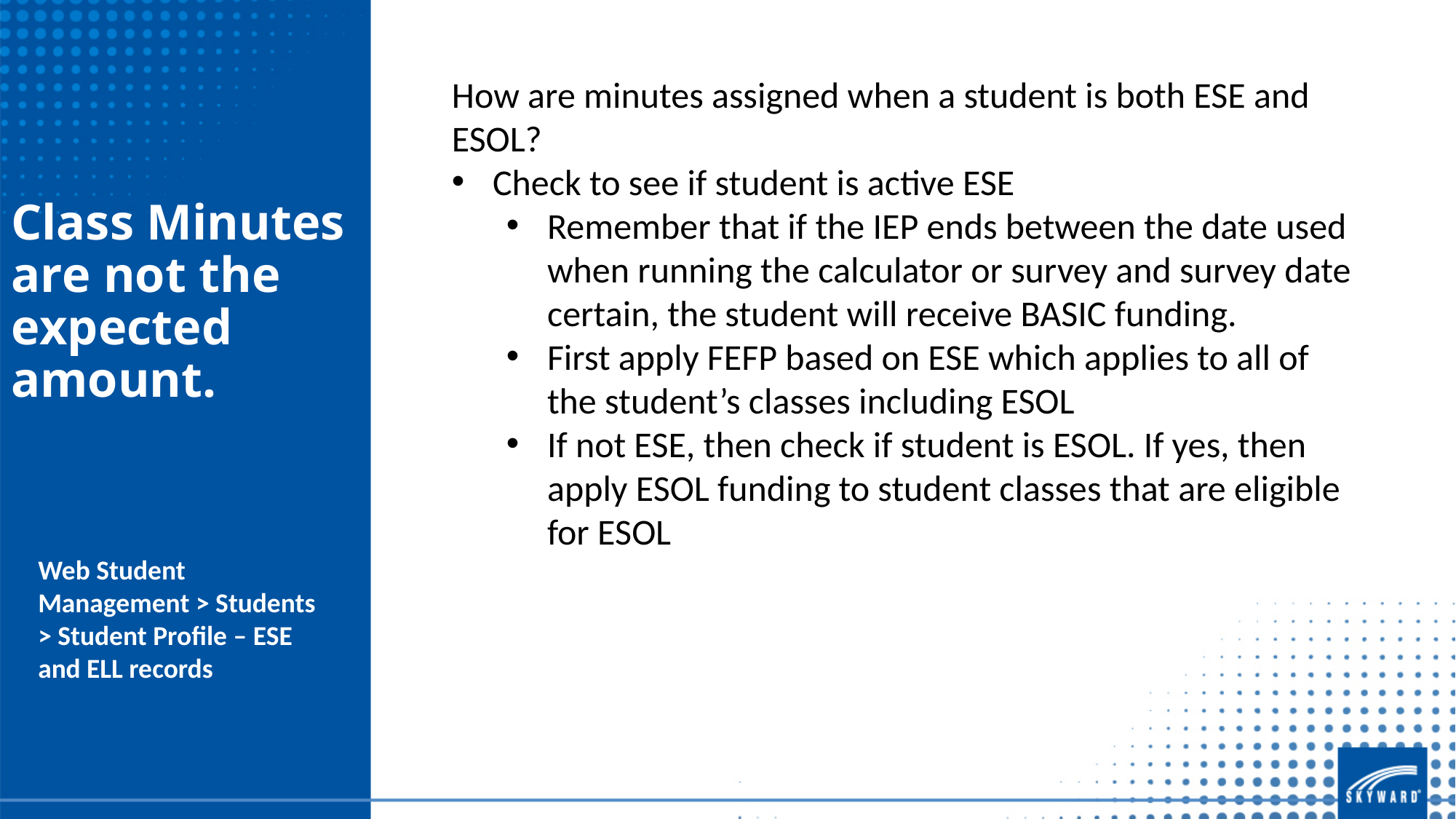

How are minutes assigned when a student is both ESE and ESOL?
Check to see if student is active ESE
Remember that if the IEP ends between the date used when running the calculator or survey and survey date certain, the student will receive BASIC funding.
First apply FEFP based on ESE which applies to all of the student’s classes including ESOL
If not ESE, then check if student is ESOL. If yes, then apply ESOL funding to student classes that are eligible for ESOL

Class Minutes are not the expected amount.

Web Student Management > Students > Student Profile – ESE and ELL records